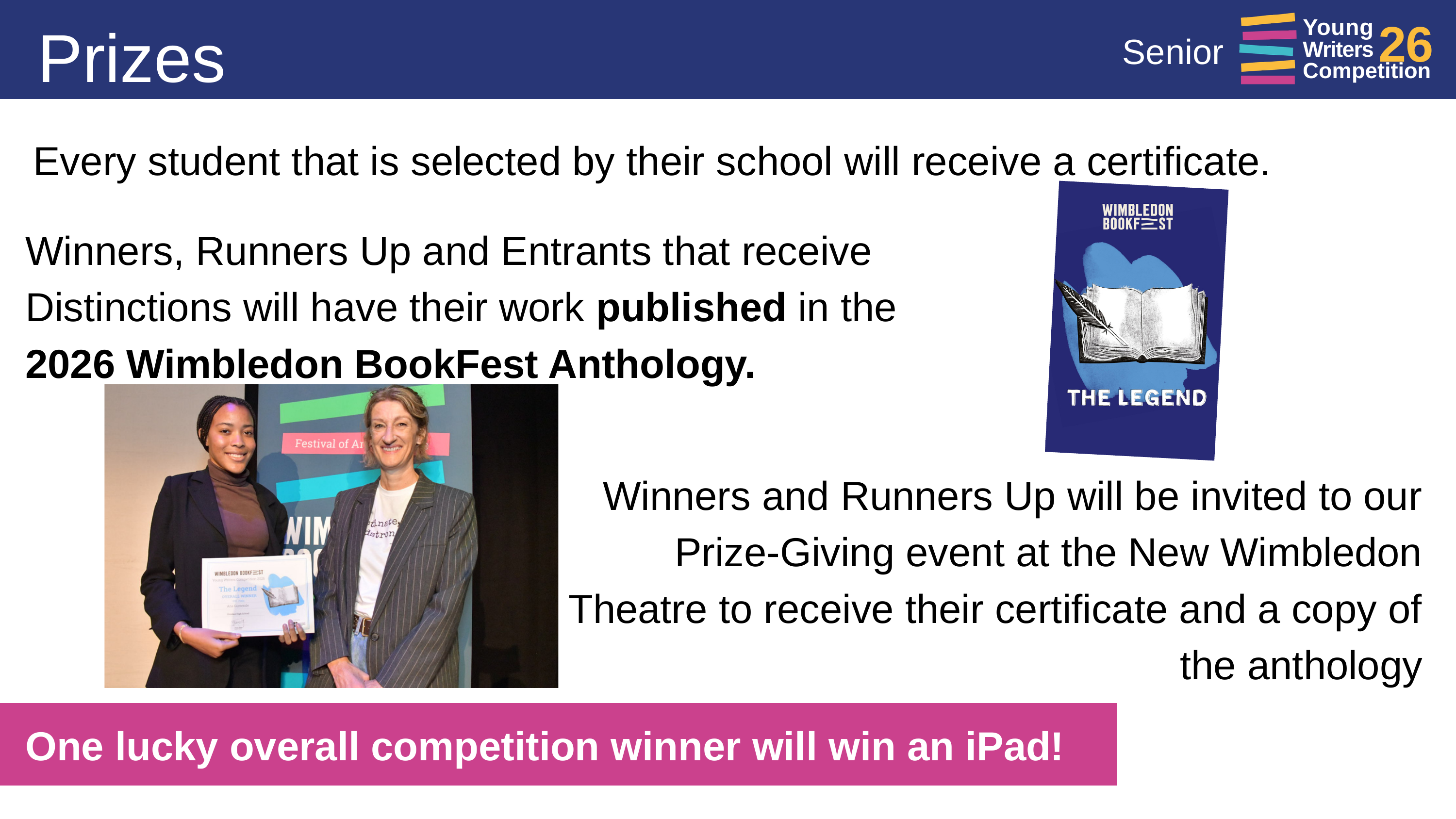

Prizes

26
Young
Writers
Competition
Senior

Every student that is selected by their school will receive a certificate.

Winners, Runners Up and Entrants that receive Distinctions will have their work published in the 2026 Wimbledon BookFest Anthology.

Winners and Runners Up will be invited to our Prize-Giving event at the New Wimbledon Theatre to receive their certificate and a copy of the anthology

One lucky overall competition winner will win an iPad!